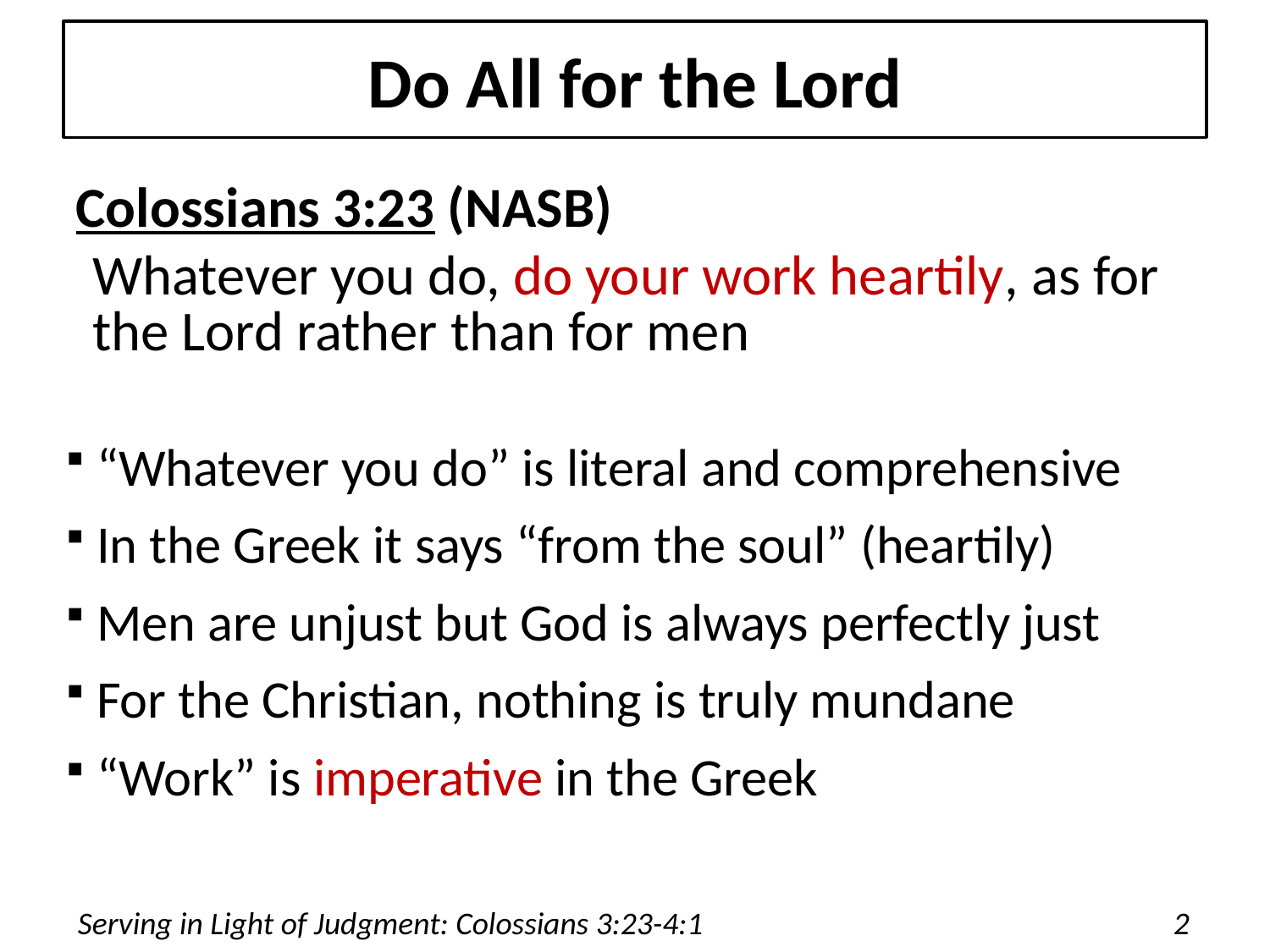

# Do All for the Lord
Colossians 3:23 (NASB)
Whatever you do, do your work heartily, as for the Lord rather than for men
“Whatever you do” is literal and comprehensive
In the Greek it says “from the soul” (heartily)
Men are unjust but God is always perfectly just
For the Christian, nothing is truly mundane
“Work” is imperative in the Greek